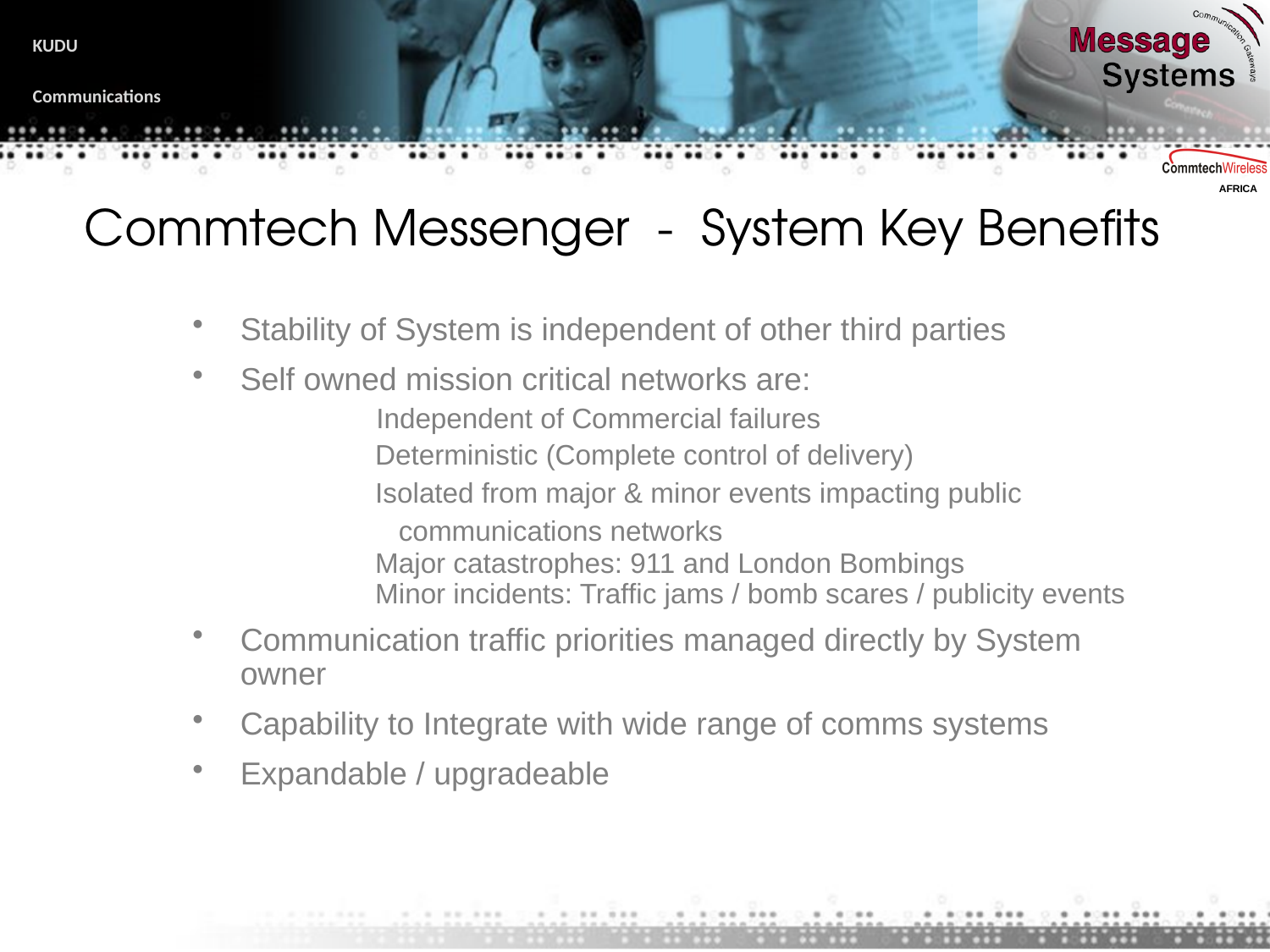

# Commtech Messenger  -  System Key Benefits
Stability of System is independent of other third parties
Self owned mission critical networks are:
		 Independent of Commercial failures
		 Deterministic (Complete control of delivery)
		 Isolated from major & minor events impacting public
		    communications networks
		 Major catastrophes: 911 and London Bombings
		 Minor incidents: Traffic jams / bomb scares / publicity events
Communication traffic priorities managed directly by System owner
Capability to Integrate with wide range of comms systems
Expandable / upgradeable